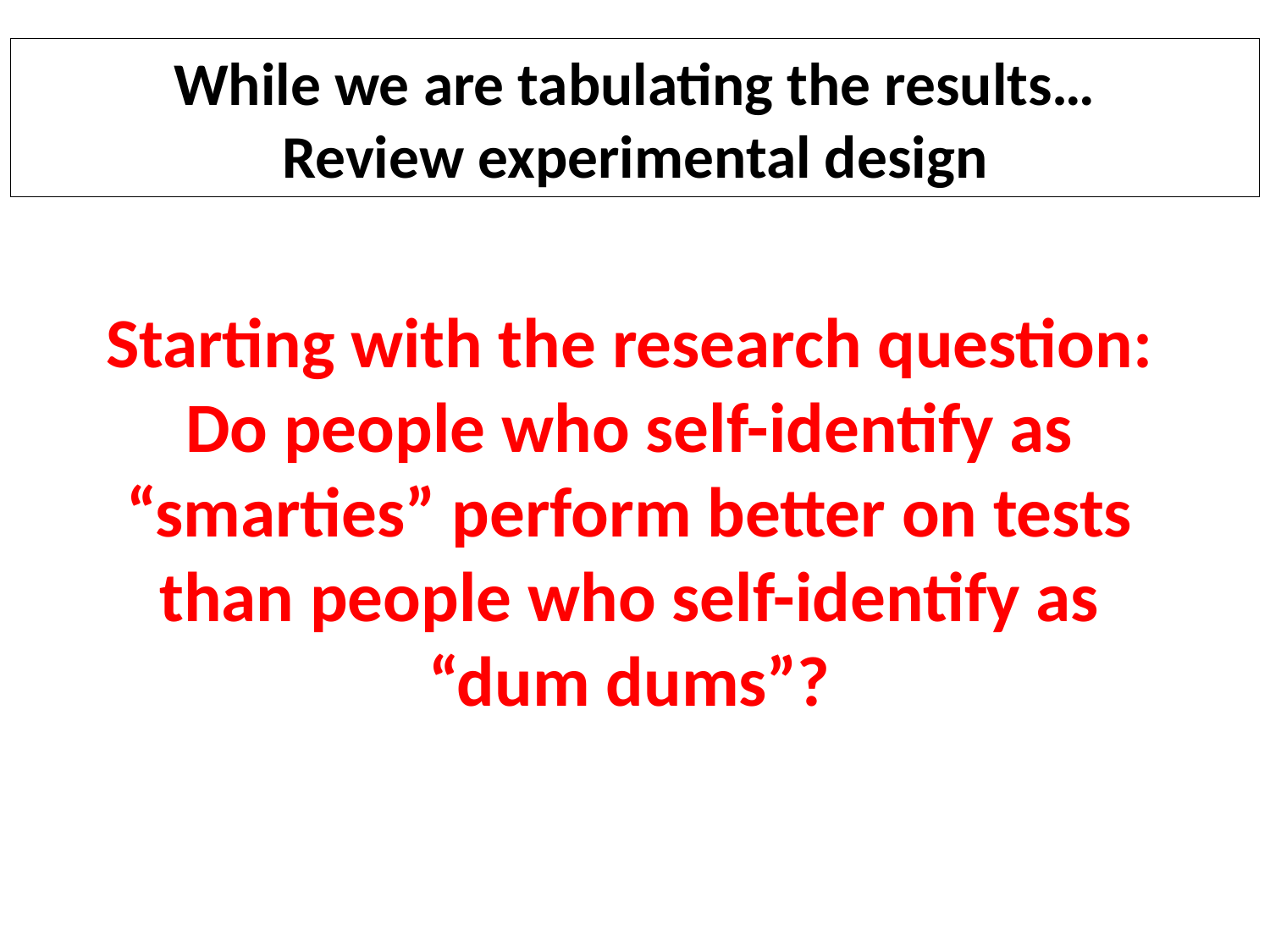

While we are tabulating the results…
Review experimental design
Starting with the research question:
Do people who self-identify as “smarties” perform better on tests than people who self-identify as “dum dums”?